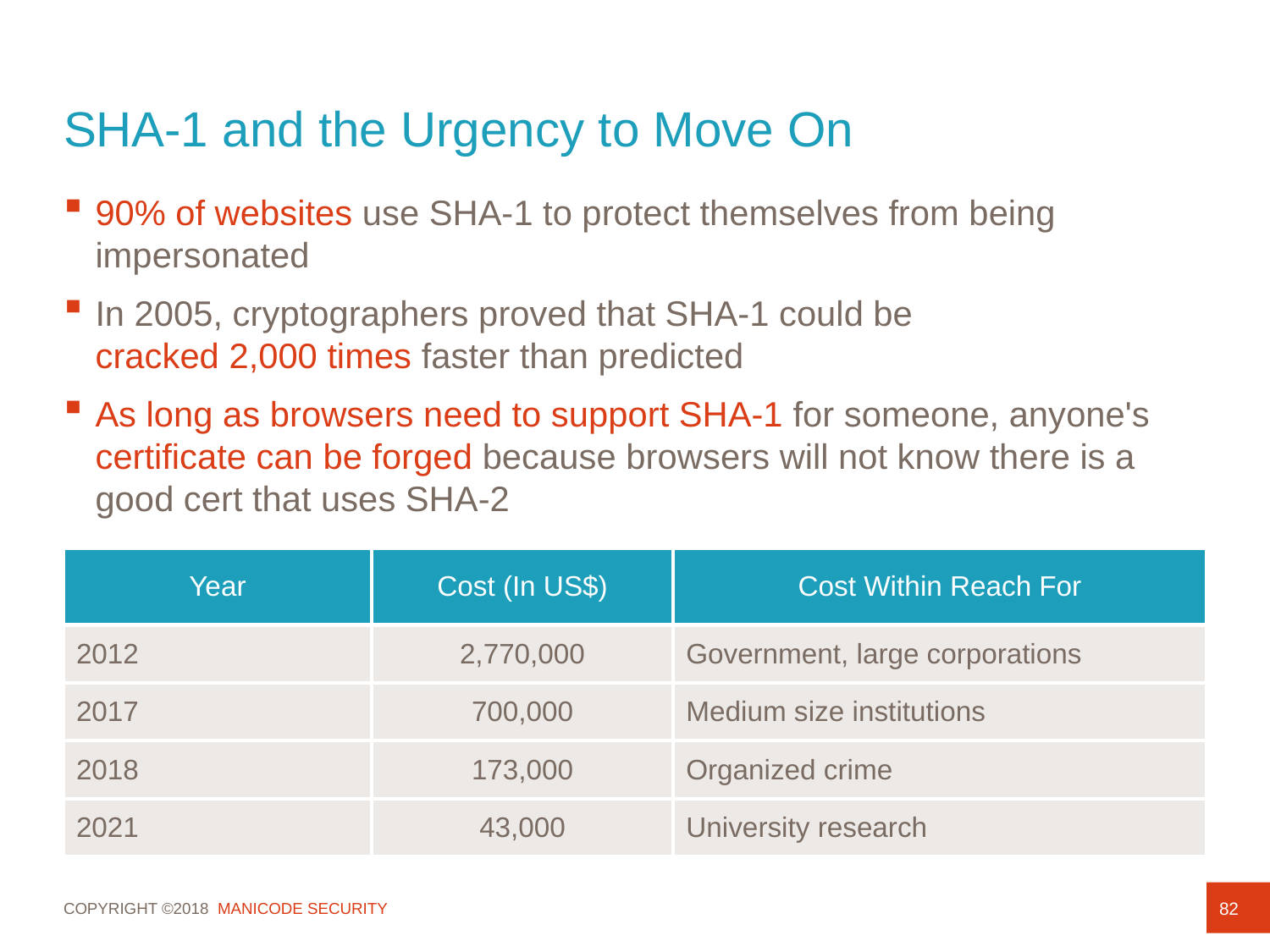

# SHA-1 and the Urgency to Move On
90% of websites use SHA-1 to protect themselves from being impersonated
In 2005, cryptographers proved that SHA-1 could be
cracked 2,000 times faster than predicted
As long as browsers need to support SHA-1 for someone, anyone's certificate can be forged because browsers will not know there is a good cert that uses SHA-2

| Year | Cost (In US$) | Cost Within Reach For |
| --- | --- | --- |
| 2012 | 2,770,000 | Government, large corporations |
| 2017 | 700,000 | Medium size institutions |
| 2018 | 173,000 | Organized crime |
| 2021 | 43,000 | University research |
82